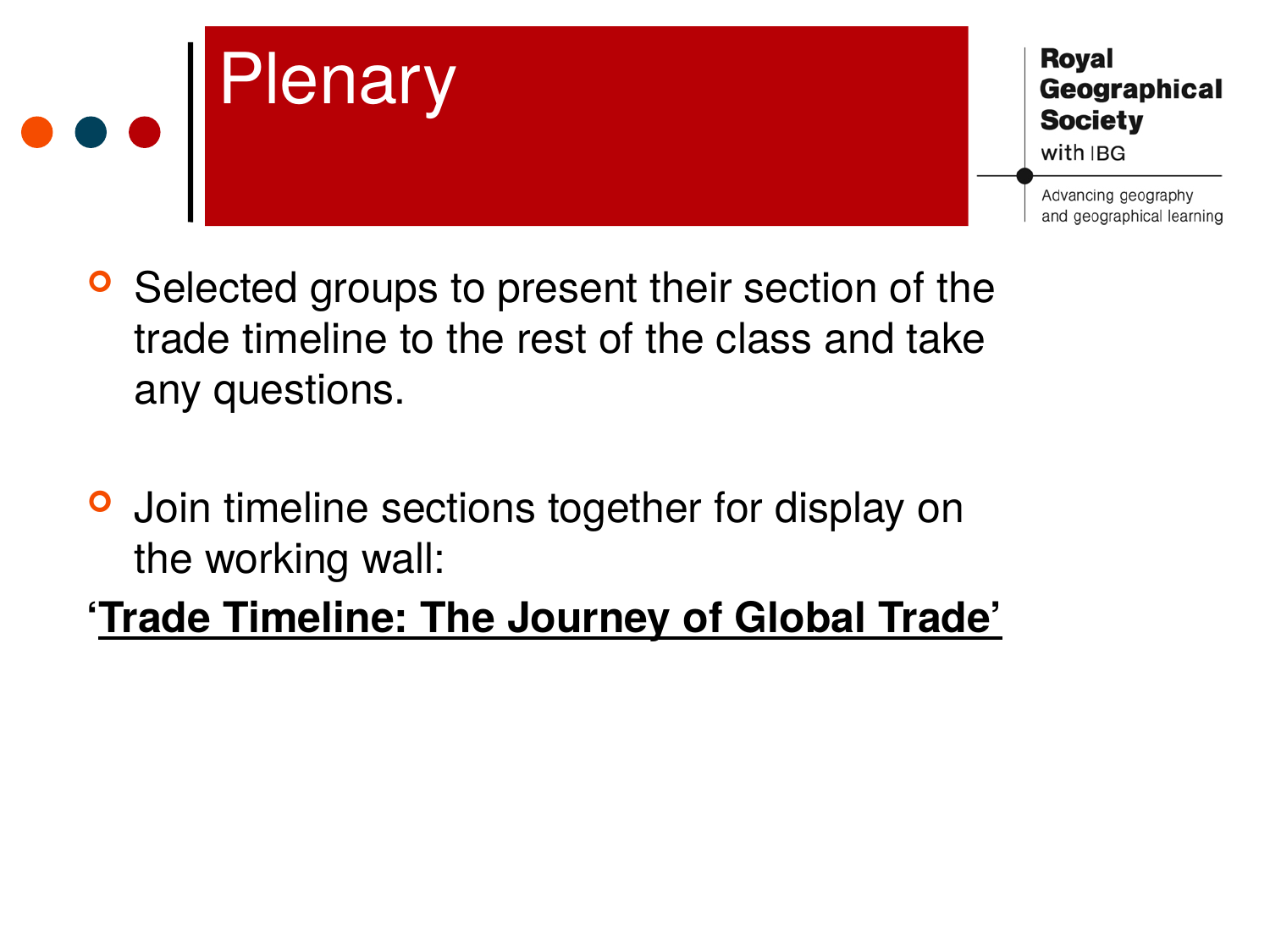

# Plenary
Selected groups to present their section of the trade timeline to the rest of the class and take any questions.

Join timeline sections together for display on the working wall:
‘Trade Timeline: The Journey of Global Trade’